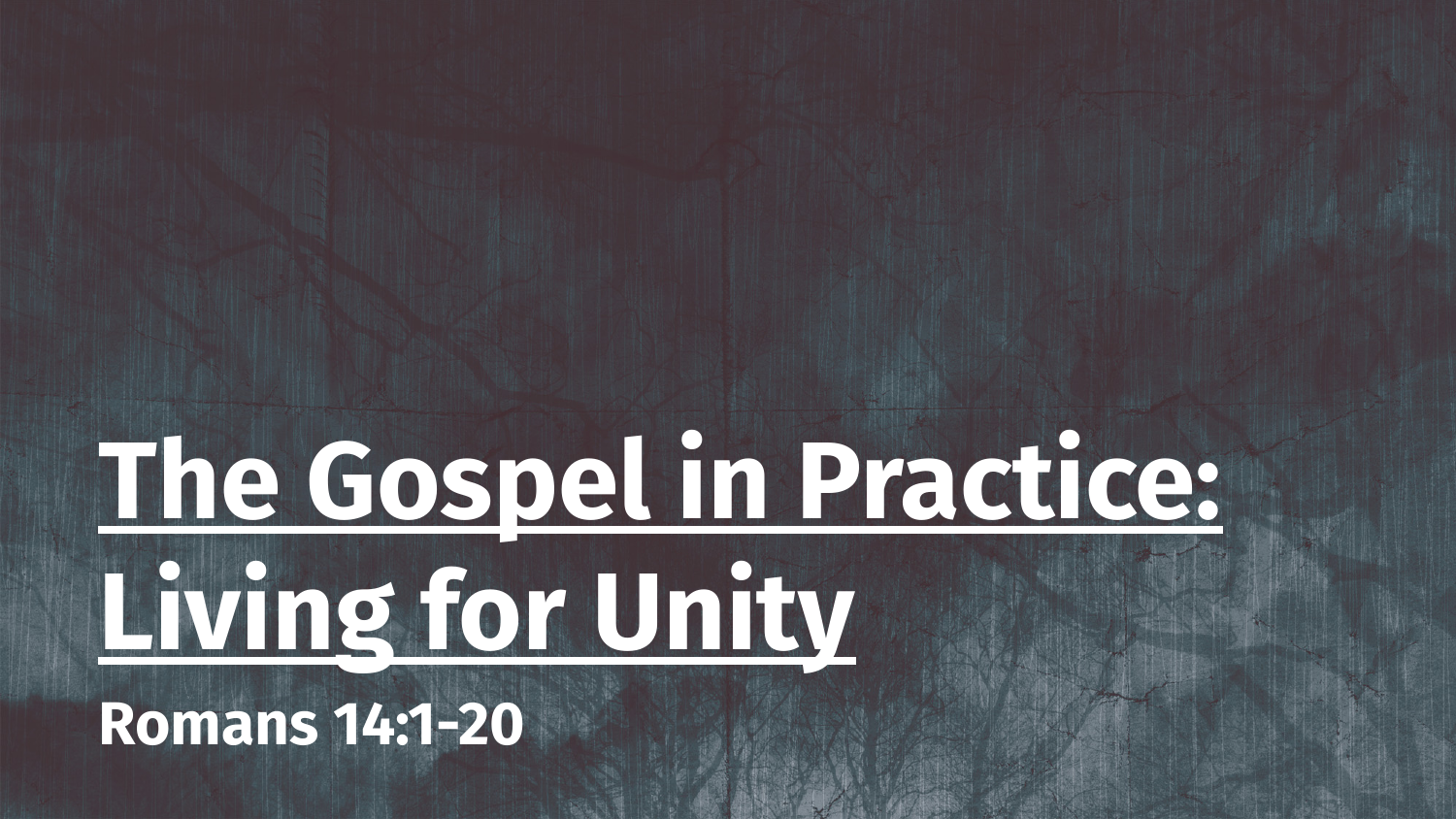

The Gospel in Practice: Living for Unity
Romans 14:1-20